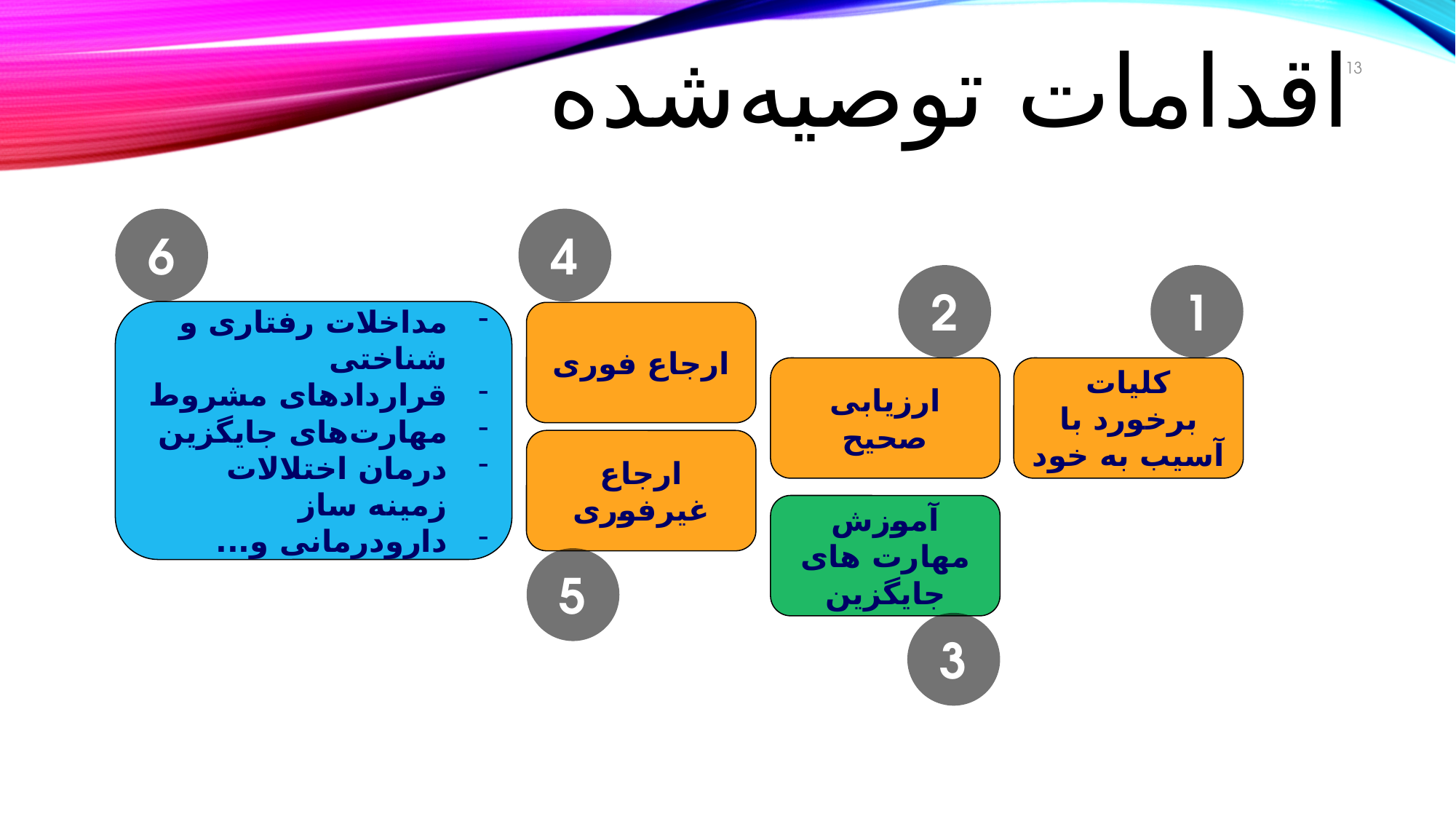

اقدامات توصیه‌شده
6
4
2
1
مداخلات رفتاری و شناختی
قراردادهای مشروط
مهارت‌های جایگزین
درمان اختلالات زمینه ساز
دارودرمانی و...
ارجاع فوری
ارزیابی صحیح
کلیات برخورد با آسیب به خود
ارجاع غیرفوری
آموزش مهارت های جایگزین
5
3
13